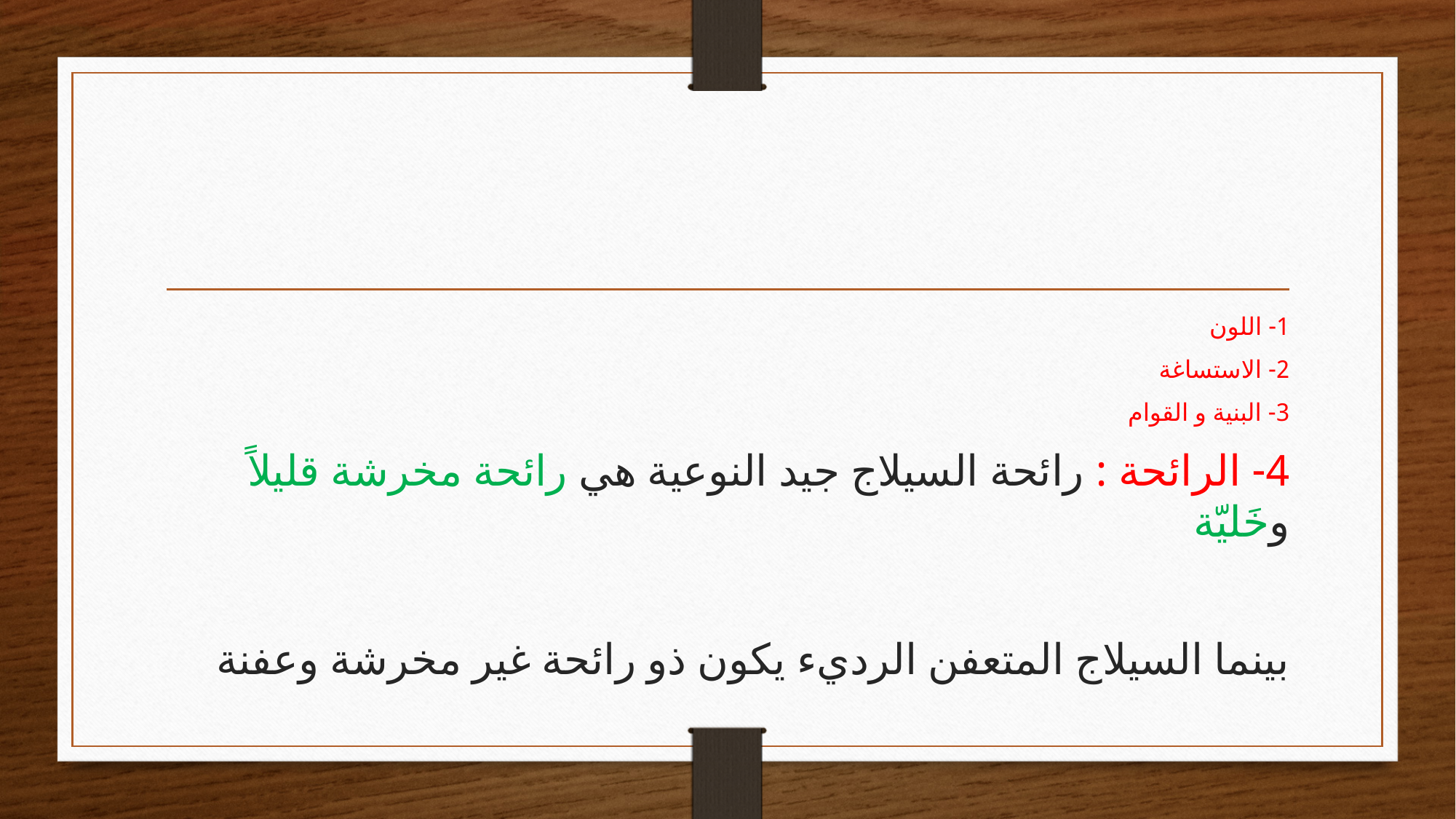

#
1- اللون
2- الاستساغة
3- البنية و القوام
4- الرائحة : رائحة السيلاج جيد النوعية هي رائحة مخرشة قليلاً وخَليّة

بينما السيلاج المتعفن الرديء يكون ذو رائحة غير مخرشة وعفنة